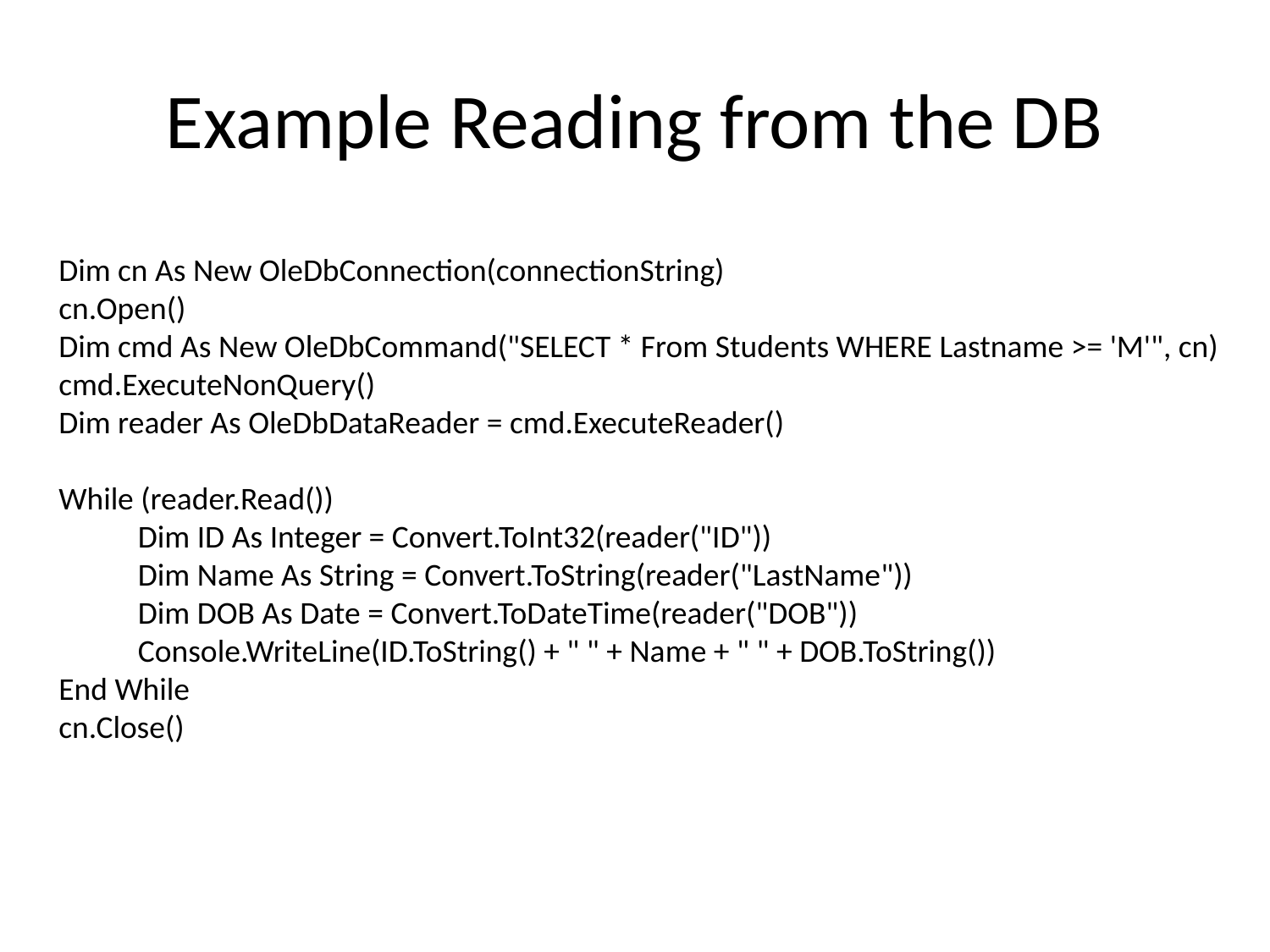

# Example Reading from the DB
 Dim cn As New OleDbConnection(connectionString)
 cn.Open()
 Dim cmd As New OleDbCommand("SELECT * From Students WHERE Lastname >= 'M'", cn)
 cmd.ExecuteNonQuery()
 Dim reader As OleDbDataReader = cmd.ExecuteReader()

 While (reader.Read())
            Dim ID As Integer = Convert.ToInt32(reader("ID"))
            Dim Name As String = Convert.ToString(reader("LastName"))
            Dim DOB As Date = Convert.ToDateTime(reader("DOB"))
            Console.WriteLine(ID.ToString() + " " + Name + " " + DOB.ToString())
 End While
 cn.Close()